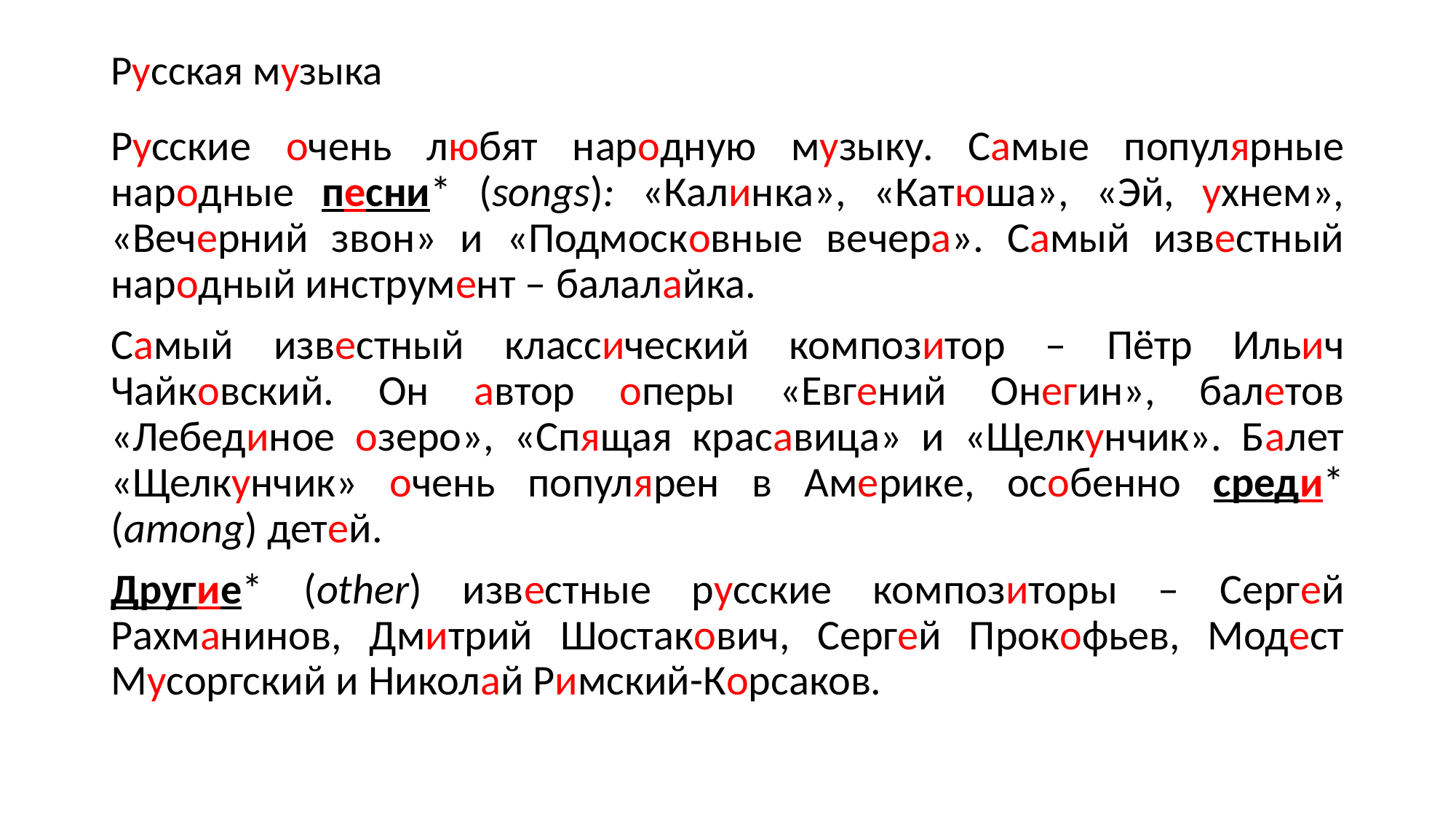

# Русская музыка
Русские очень любят народную музыку. Самые популярные народные песни* (songs): «Калинка», «Катюша», «Эй, ухнем», «Вечерний звон» и «Подмосковные вечера». Самый известный народный инструмент – балалайка.
Самый известный классический композитор – Пётр Ильич Чайковский. Он автор оперы «Евгений Онегин», балетов «Лебединое озеро», «Спящая красавица» и «Щелкунчик». Балет «Щелкунчик» очень популярен в Америке, особенно среди* (among) детей.
Другие* (other) известные русские композиторы – Сергей Рахманинов, Дмитрий Шостакович, Сергей Прокофьев, Модест Мусоргский и Николай Римский-Корсаков.